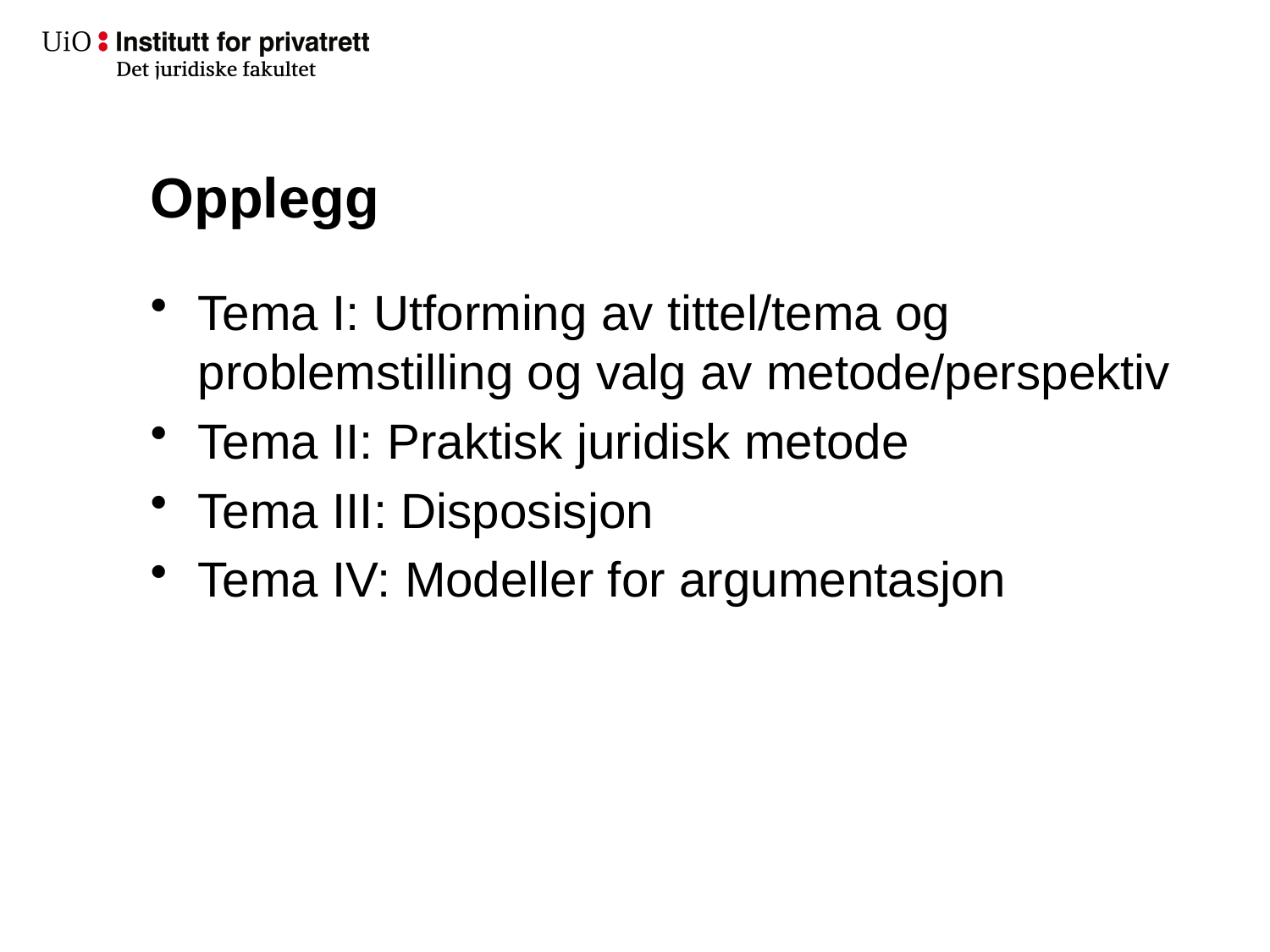

# Opplegg
Tema I: Utforming av tittel/tema og problemstilling og valg av metode/perspektiv
Tema II: Praktisk juridisk metode
Tema III: Disposisjon
Tema IV: Modeller for argumentasjon